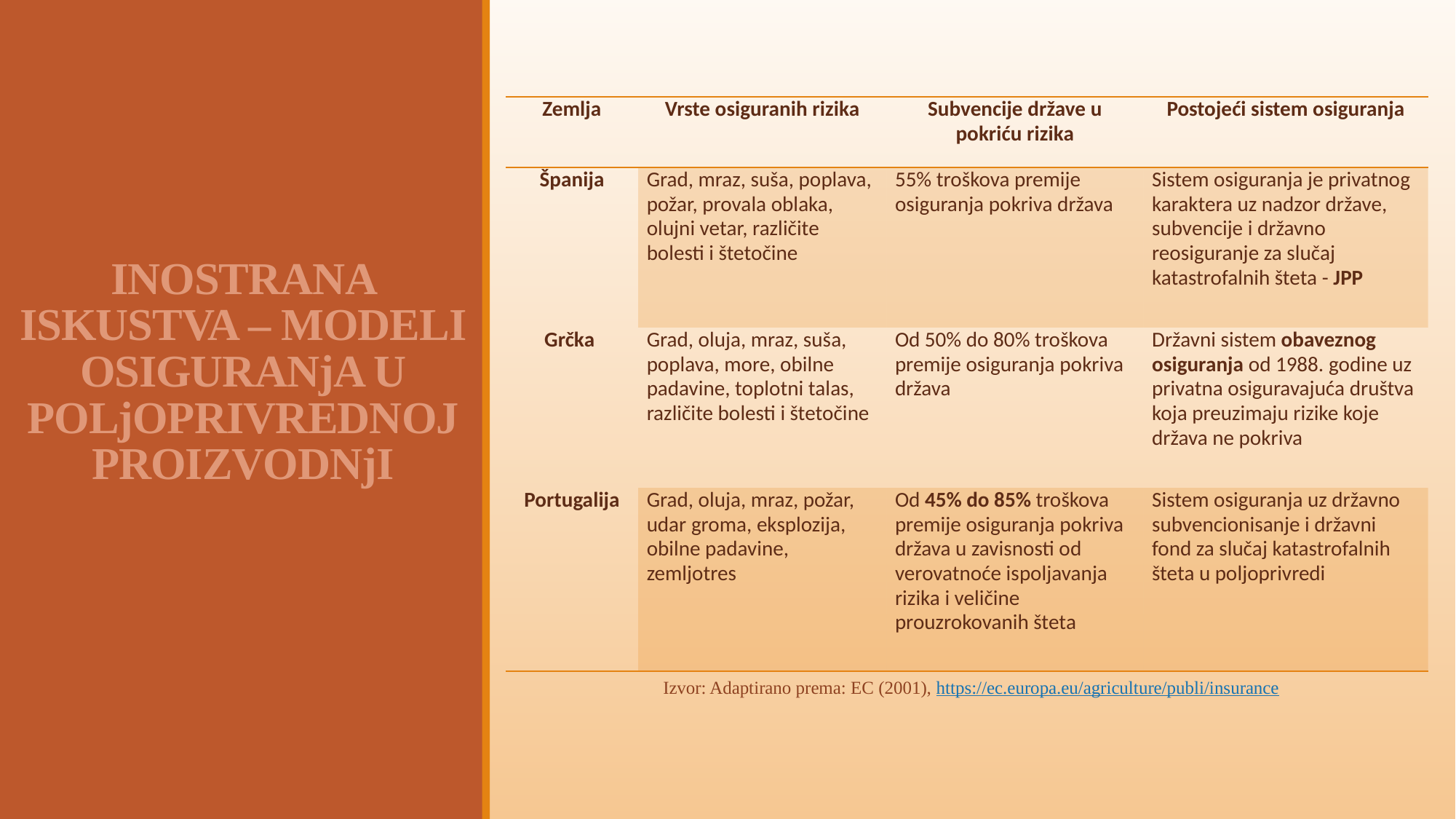

# INOSTRANA ISKUSTVA – MODELI OSIGURANjA U POLjOPRIVREDNOJ PROIZVODNjI
| Zemlja | Vrste osiguranih rizika | Subvencije države u pokriću rizika | Postojeći sistem osiguranja |
| --- | --- | --- | --- |
| Španija | Grad, mraz, suša, poplava, požar, provala oblaka, olujni vetar, različite bolesti i štetočine | 55% troškova premije osiguranja pokriva država | Sistem osiguranja je privatnog karaktera uz nadzor države, subvencije i državno reosiguranje za slučaj katastrofalnih šteta - JPP |
| Grčka | Grad, oluja, mraz, suša, poplava, more, obilne padavine, toplotni talas, različite bolesti i štetočine | Od 50% do 80% troškova premije osiguranja pokriva država | Državni sistem obaveznog osiguranja od 1988. godine uz privatna osiguravajuća društva koja preuzimaju rizike koje država ne pokriva |
| Portugalija | Grad, oluja, mraz, požar, udar groma, eksplozija, obilne padavine, zemljotres | Od 45% do 85% troškova premije osiguranja pokriva država u zavisnosti od verovatnoće ispoljavanja rizika i veličine prouzrokovanih šteta | Sistem osiguranja uz državno subvencionisanje i državni fond za slučaj katastrofalnih šteta u poljoprivredi |
Izvor: Adaptirano prema: EC (2001), https://ec.europa.eu/agriculture/publi/insurance